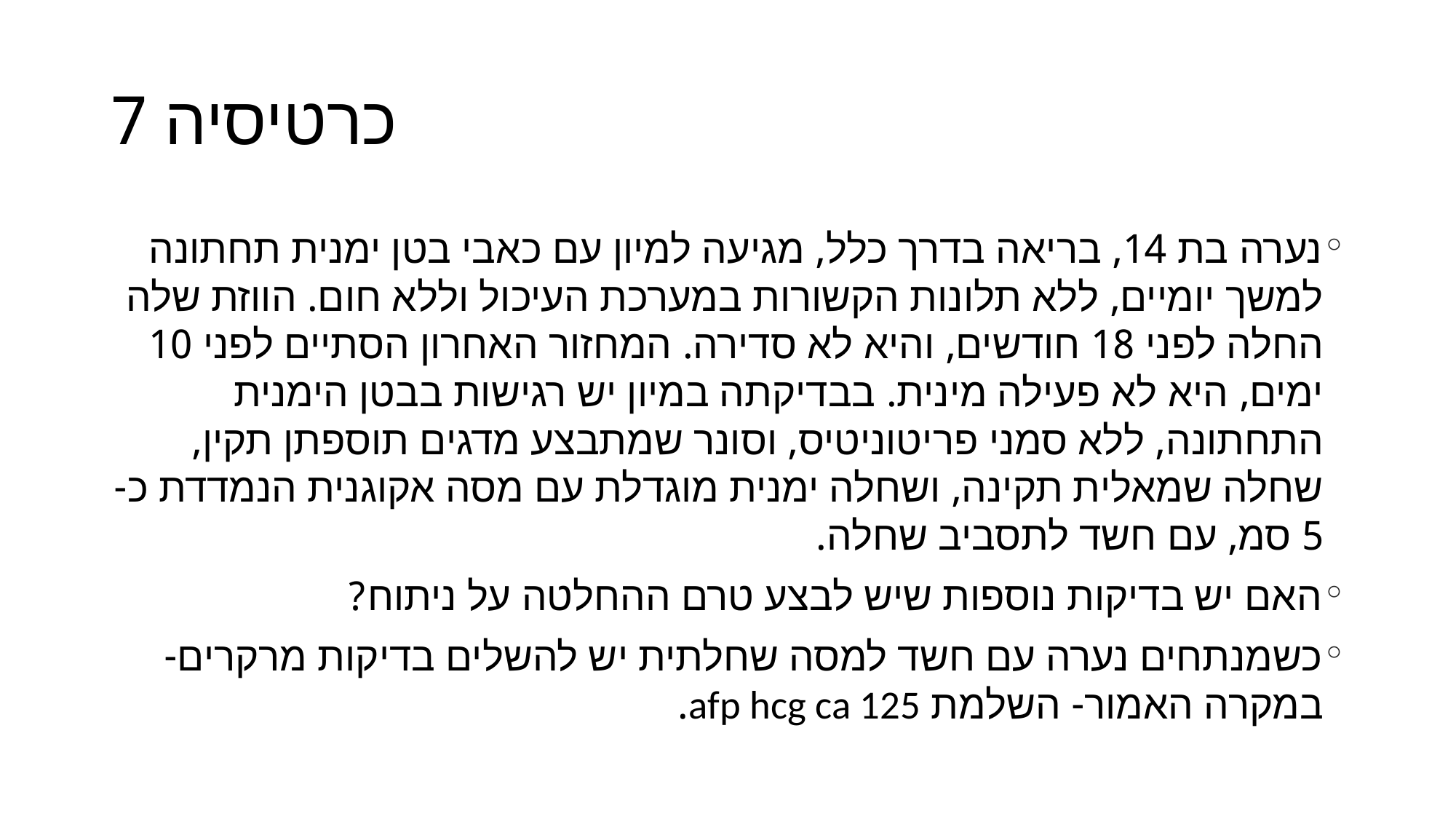

# כרטיסיה 7
נערה בת 14, בריאה בדרך כלל, מגיעה למיון עם כאבי בטן ימנית תחתונה למשך יומיים, ללא תלונות הקשורות במערכת העיכול וללא חום. הווזת שלה החלה לפני 18 חודשים, והיא לא סדירה. המחזור האחרון הסתיים לפני 10 ימים, היא לא פעילה מינית. בבדיקתה במיון יש רגישות בבטן הימנית התחתונה, ללא סמני פריטוניטיס, וסונר שמתבצע מדגים תוספתן תקין, שחלה שמאלית תקינה, ושחלה ימנית מוגדלת עם מסה אקוגנית הנמדדת כ- 5 סמ, עם חשד לתסביב שחלה.
האם יש בדיקות נוספות שיש לבצע טרם ההחלטה על ניתוח?
כשמנתחים נערה עם חשד למסה שחלתית יש להשלים בדיקות מרקרים- במקרה האמור- השלמת afp hcg ca 125.